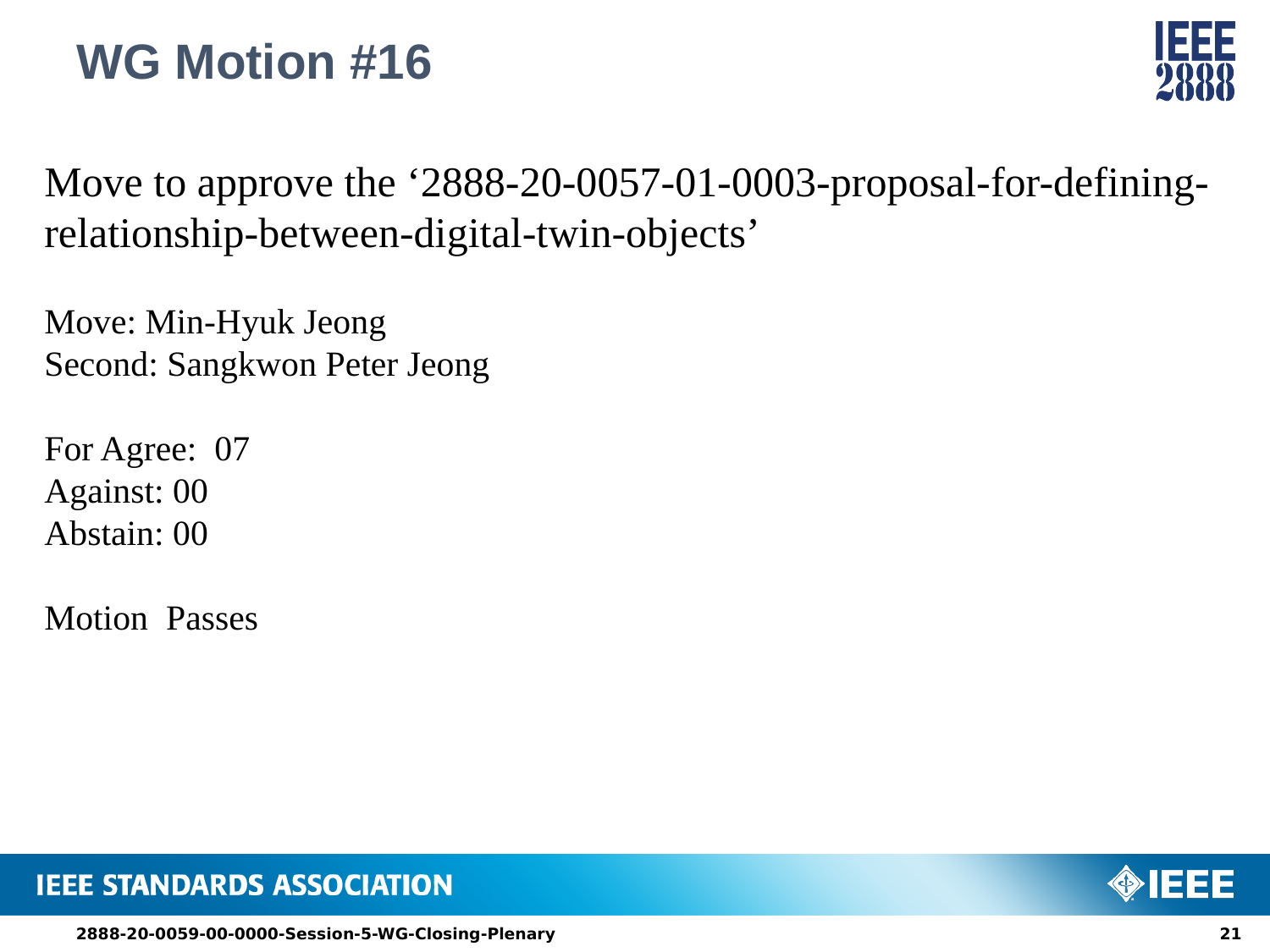

# WG Motion #16
Move to approve the ‘2888-20-0057-01-0003-proposal-for-defining-relationship-between-digital-twin-objects’

Move: Min-Hyuk Jeong
Second: Sangkwon Peter Jeong

For Agree:  07
Against: 00
Abstain: 00

Motion  Passes
2888-20-0059-00-0000-Session-5-WG-Closing-Plenary
21